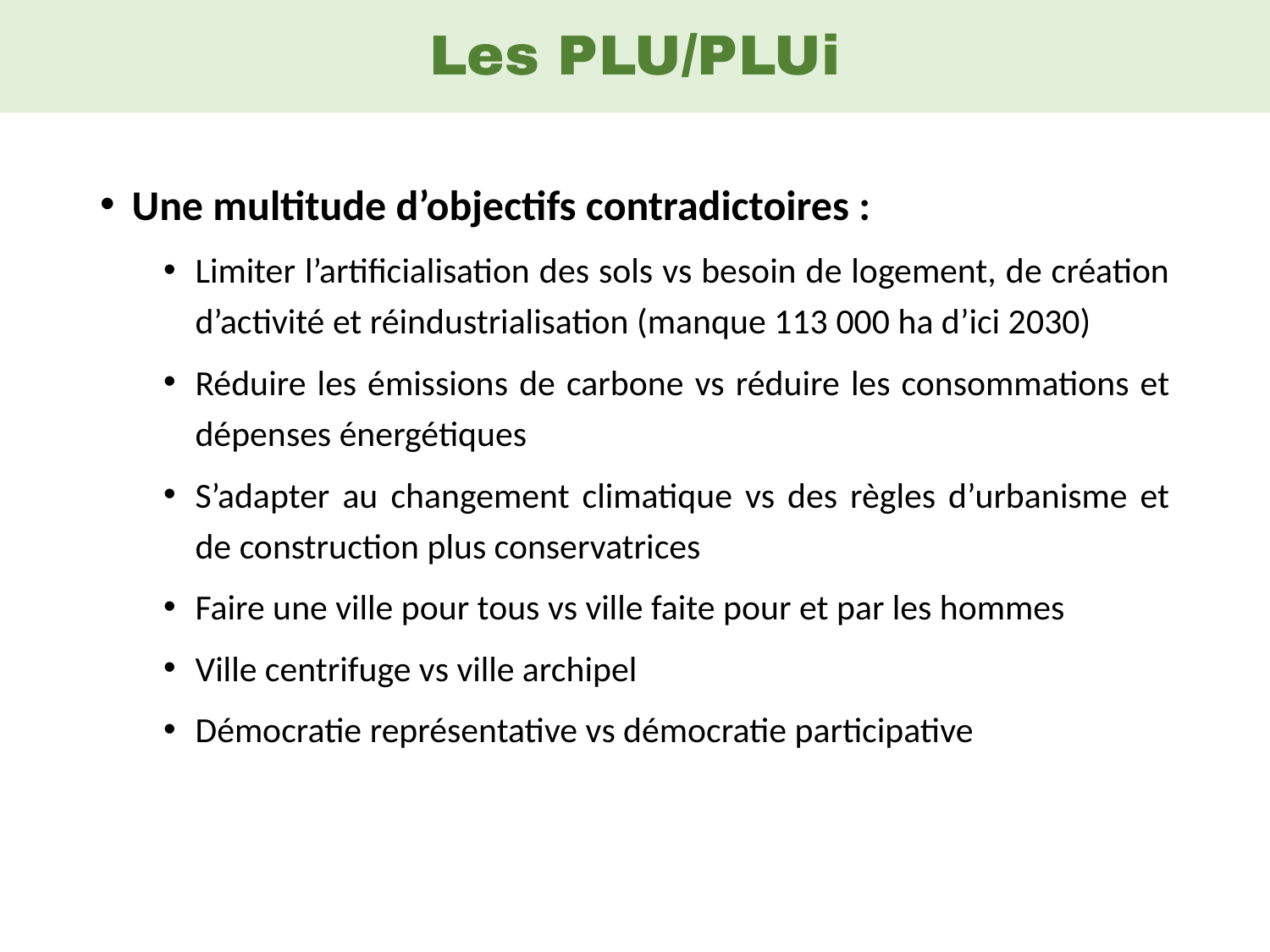

# Les PLU/PLUi
Une multitude d’objectifs contradictoires :
Limiter l’artificialisation des sols vs besoin de logement, de création d’activité et réindustrialisation (manque 113 000 ha d’ici 2030)
Réduire les émissions de carbone vs réduire les consommations et dépenses énergétiques
S’adapter au changement climatique vs des règles d’urbanisme et de construction plus conservatrices
Faire une ville pour tous vs ville faite pour et par les hommes
Ville centrifuge vs ville archipel
Démocratie représentative vs démocratie participative